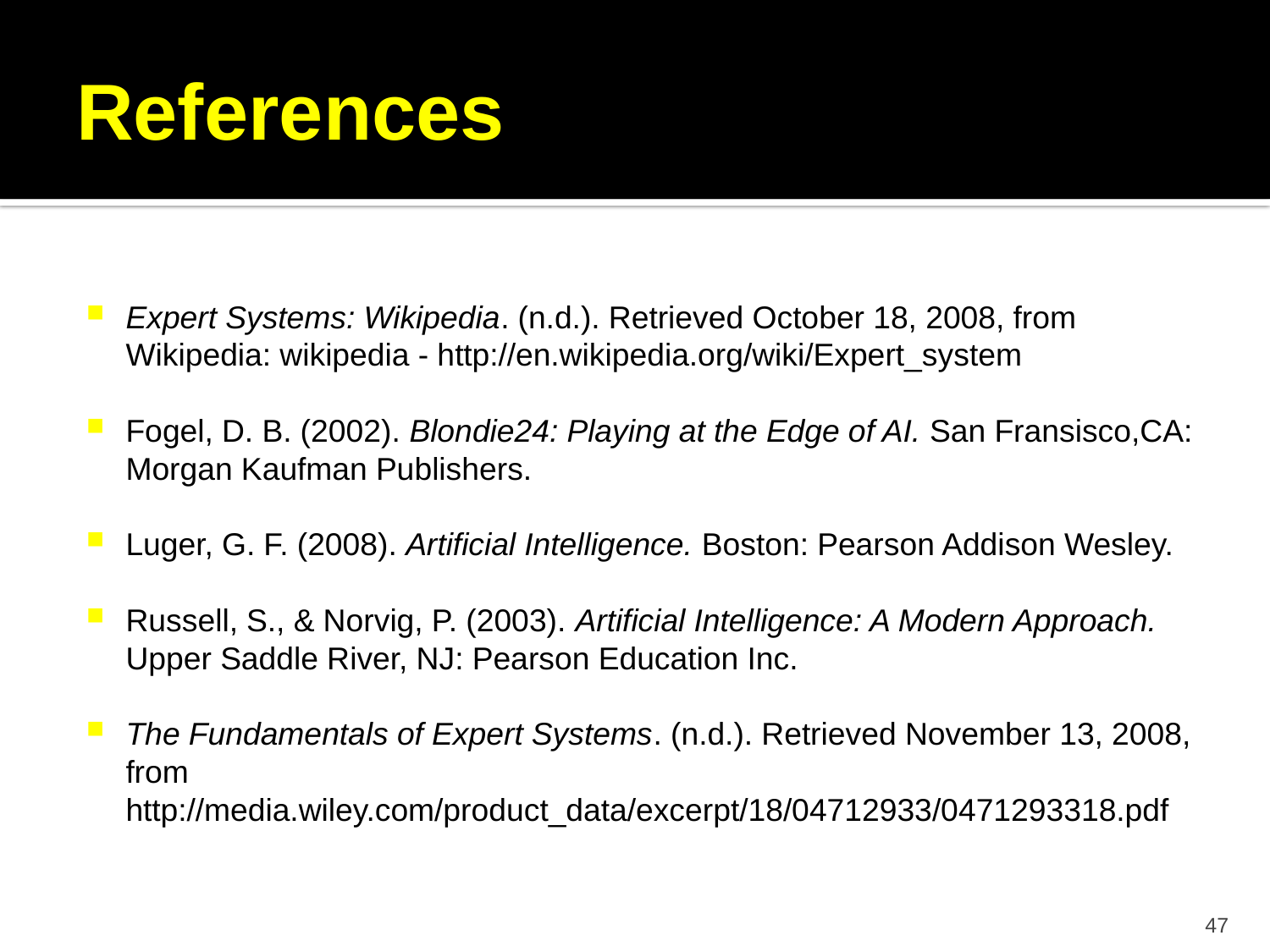

# References

Expert Systems: Wikipedia. (n.d.). Retrieved October 18, 2008, from Wikipedia: wikipedia - http://en.wikipedia.org/wiki/Expert_system

Fogel, D. B. (2002). Blondie24: Playing at the Edge of AI. San Fransisco,CA: Morgan Kaufman Publishers.

Luger, G. F. (2008). Artificial Intelligence. Boston: Pearson Addison Wesley.

Russell, S., & Norvig, P. (2003). Artificial Intelligence: A Modern Approach. Upper Saddle River, NJ: Pearson Education Inc.

The Fundamentals of Expert Systems. (n.d.). Retrieved November 13, 2008, from http://media.wiley.com/product_data/excerpt/18/04712933/0471293318.pdf

47